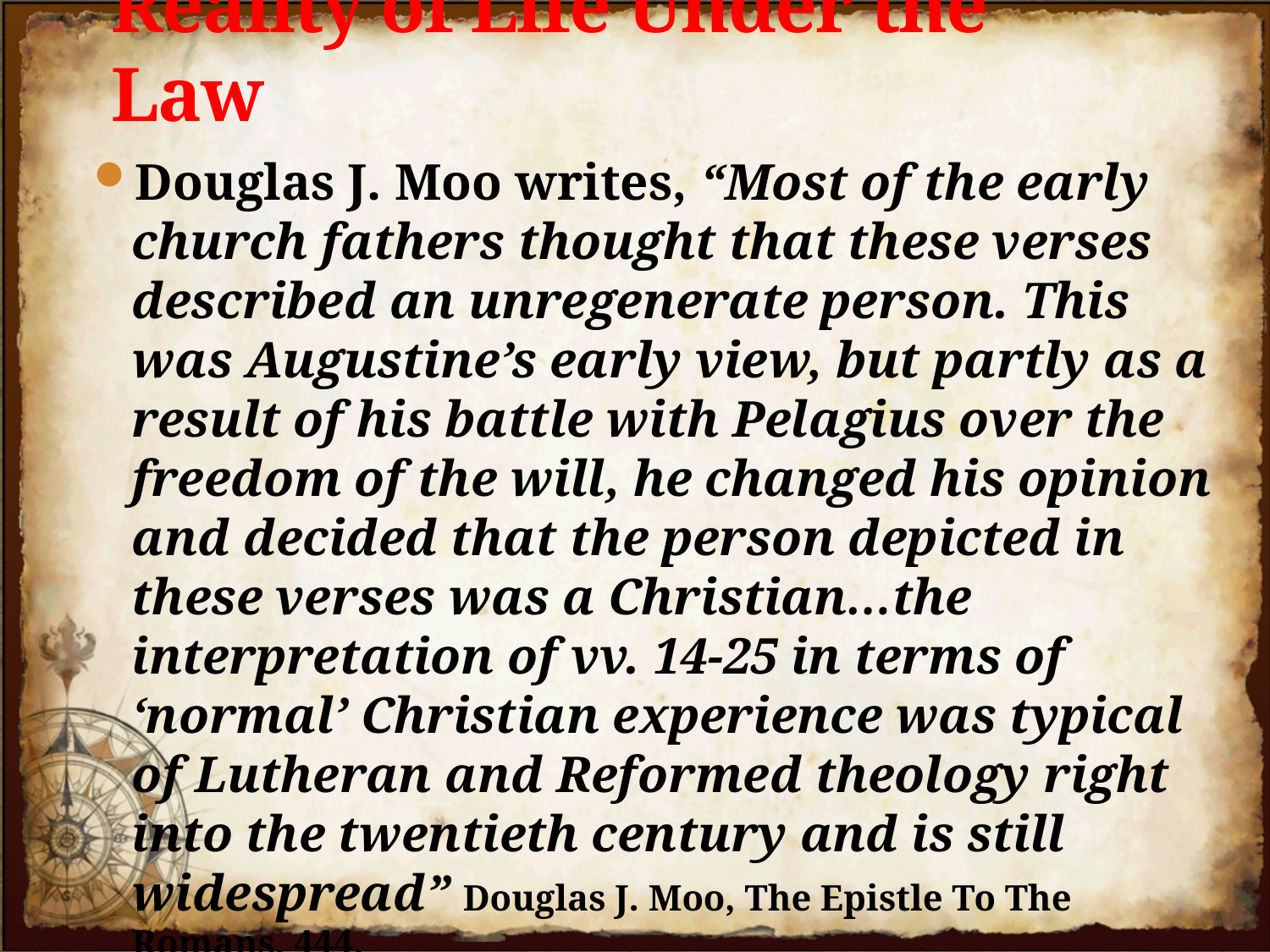

# Reality of Life Under the Law
Douglas J. Moo writes, “Most of the early church fathers thought that these verses described an unregenerate person. This was Augustine’s early view, but partly as a result of his battle with Pelagius over the freedom of the will, he changed his opinion and decided that the person depicted in these verses was a Christian…the interpretation of vv. 14-25 in terms of ‘normal’ Christian experience was typical of Lutheran and Reformed theology right into the twentieth century and is still widespread” Douglas J. Moo, The Epistle To The Romans, 444.